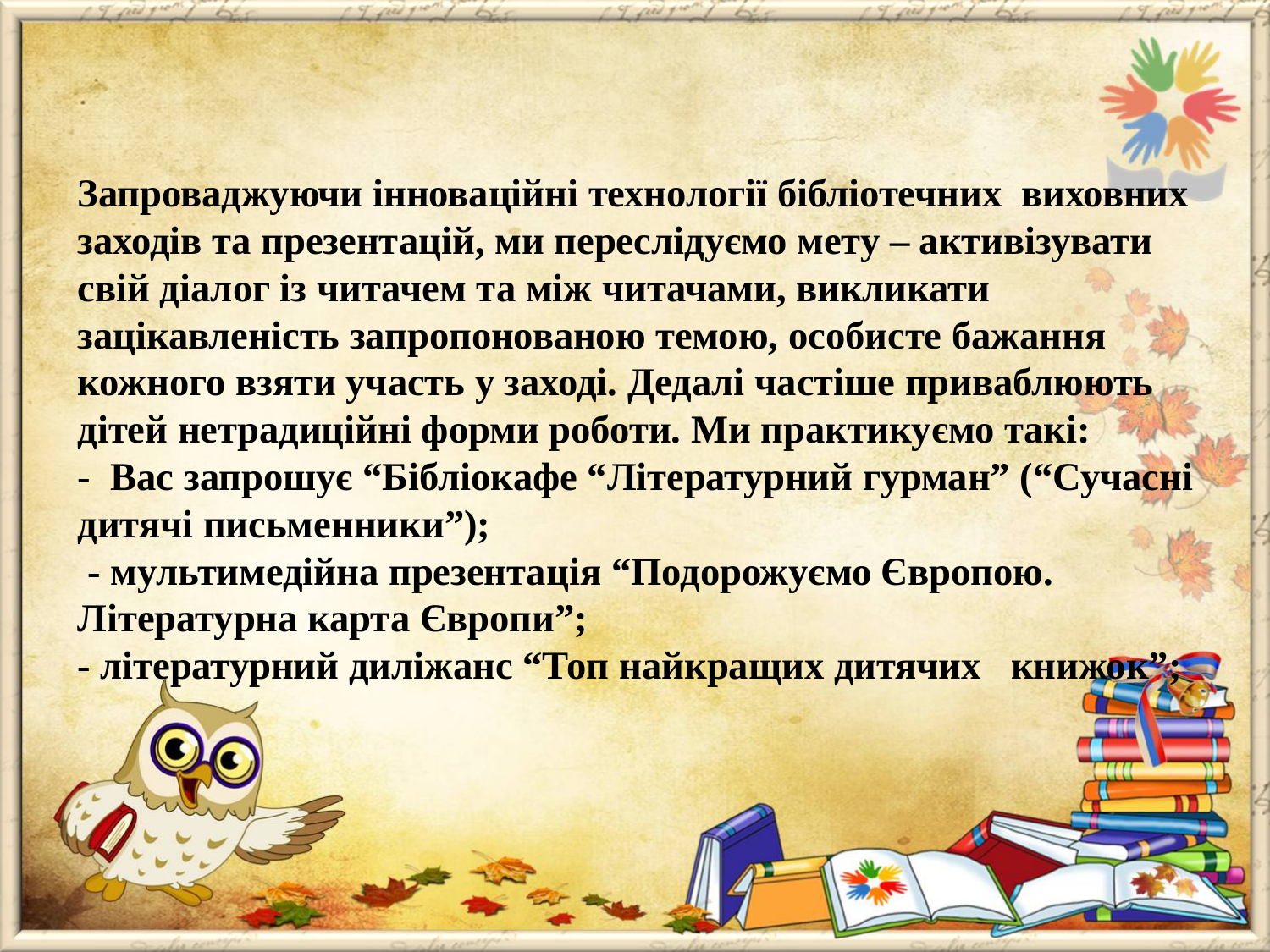

# Запроваджуючи інноваційні технології бібліотечних  виховних заходів та презентацій, ми переслідуємо мету – активізувати свій діалог із читачем та між читачами, викликати зацікавленість запропонованою темою, особисте бажання кожного взяти участь у заході. Дедалі частіше приваблюють дітей нетрадиційні форми роботи. Ми практикуємо такі: -  Вас запрошує “Бібліокафе “Літературний гурман” (“Сучасні дитячі письменники”); - мультимедійна презентація “Подорожуємо Європою. Літературна карта Європи”; - літературний диліжанс “Топ найкращих дитячих   книжок”;